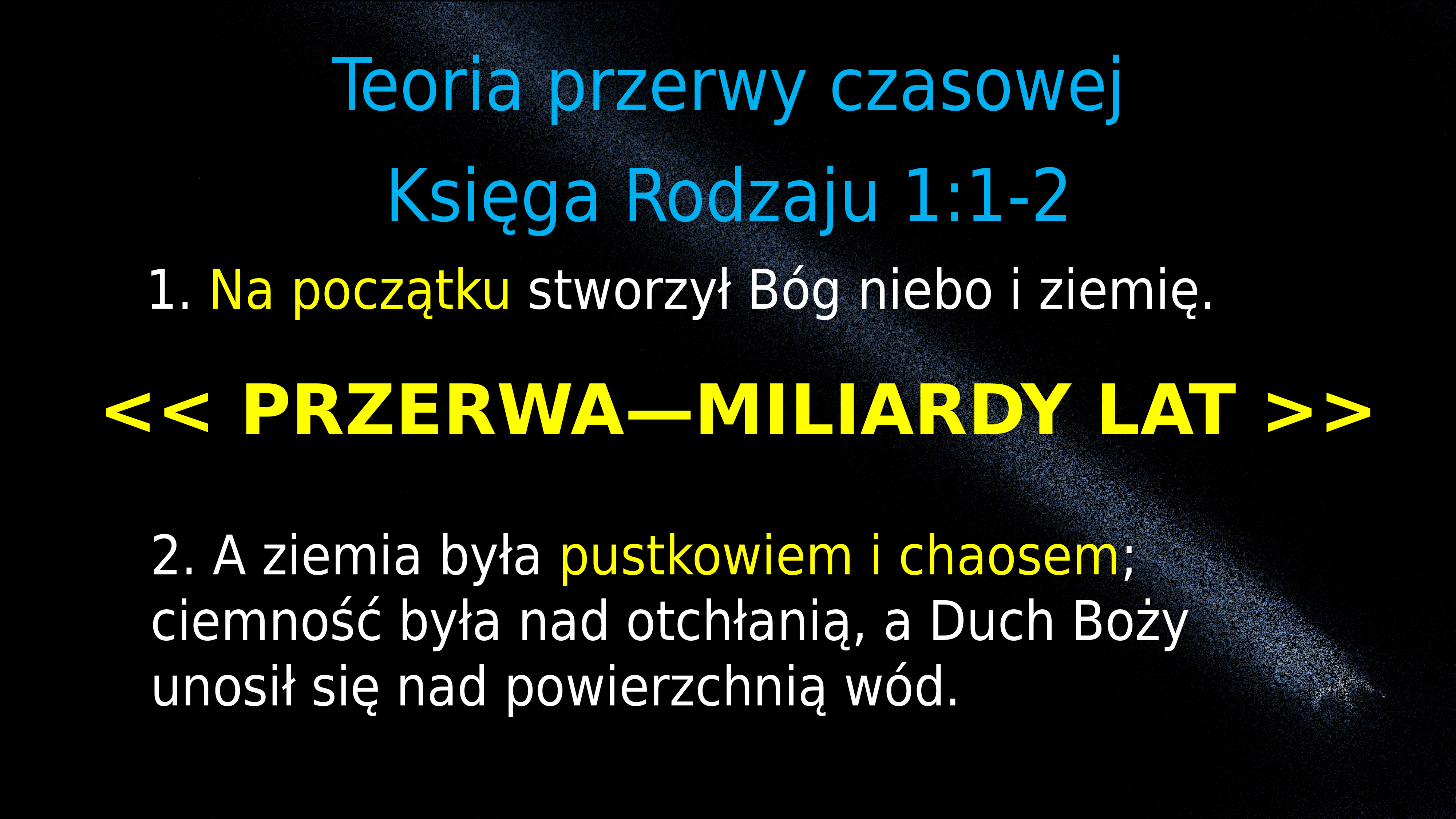

Teoria przerwy czasowej
Księga Rodzaju 1:1-2
1. Na początku stworzył Bóg niebo i ziemię.
<< PRZERWA—MILIARDY LAT >>
2. A ziemia była pustkowiem i chaosem; ciemność była nad otchłanią, a Duch Boży unosił się nad powierzchnią wód.